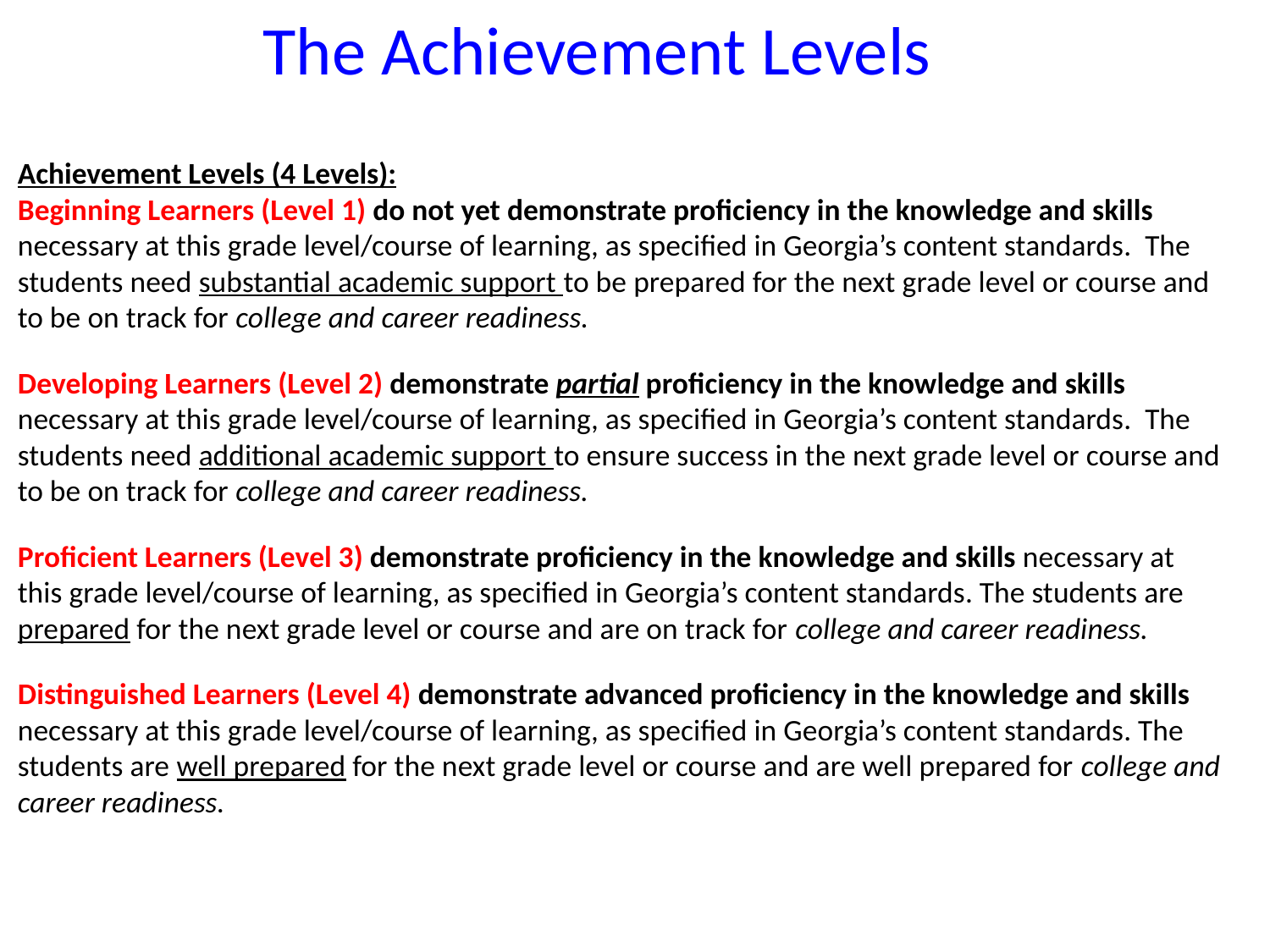

# The Achievement Levels

Achievement Levels (4 Levels):
Beginning Learners (Level 1) do not yet demonstrate proficiency in the knowledge and skills necessary at this grade level/course of learning, as specified in Georgia’s content standards.  The students need substantial academic support to be prepared for the next grade level or course and to be on track for college and career readiness.

Developing Learners (Level 2) demonstrate partial proficiency in the knowledge and skills necessary at this grade level/course of learning, as specified in Georgia’s content standards.  The students need additional academic support to ensure success in the next grade level or course and to be on track for college and career readiness.

Proficient Learners (Level 3) demonstrate proficiency in the knowledge and skills necessary at this grade level/course of learning, as specified in Georgia’s content standards. The students are prepared for the next grade level or course and are on track for college and career readiness.

Distinguished Learners (Level 4) demonstrate advanced proficiency in the knowledge and skills necessary at this grade level/course of learning, as specified in Georgia’s content standards. The students are well prepared for the next grade level or course and are well prepared for college and career readiness.

6